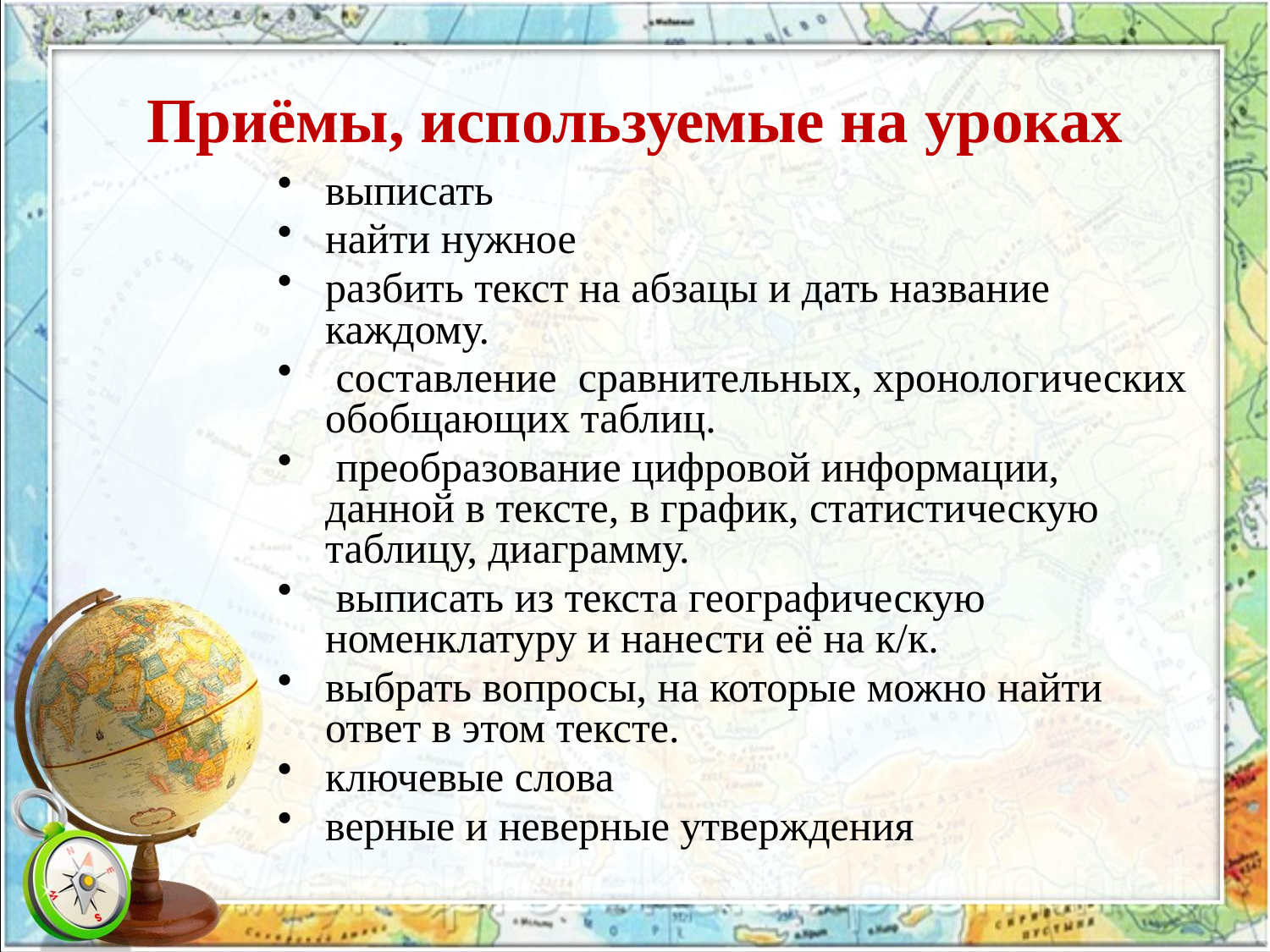

# Приёмы, используемые на уроках
выписать
найти нужное
разбить текст на абзацы и дать название каждому.
 составление  сравнительных, хронологических обобщающих таблиц.
 преобразование цифровой информации, данной в тексте, в график, статистическую таблицу, диаграмму.
 выписать из текста географическую номенклатуру и нанести её на к/к.
выбрать вопросы, на которые можно найти ответ в этом тексте.
ключевые слова
верные и неверные утверждения